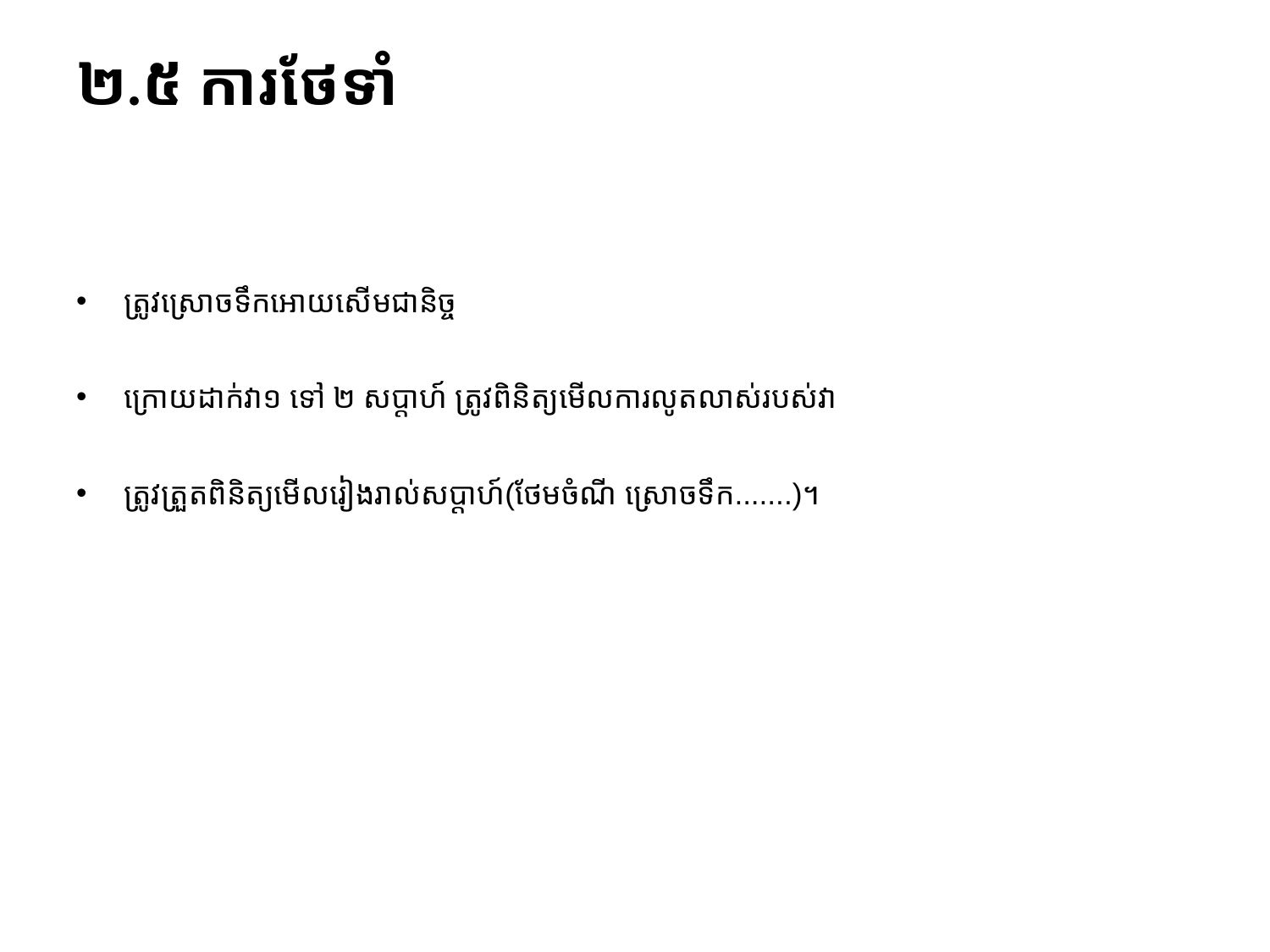

# ២.៥ ការថែទាំ
ត្រូវស្រោចទឹកអោយសើមជានិច្ច
ក្រោយដាក់វា១ ទៅ ២ សប្តាហ៍ ត្រូវពិនិត្យមើលការលូតលាស់របស់វា
ត្រូវត្រួតពិនិត្យមើលរៀងរាល់សប្តាហ៍(ថែមចំណី ស្រោចទឹក.......)។